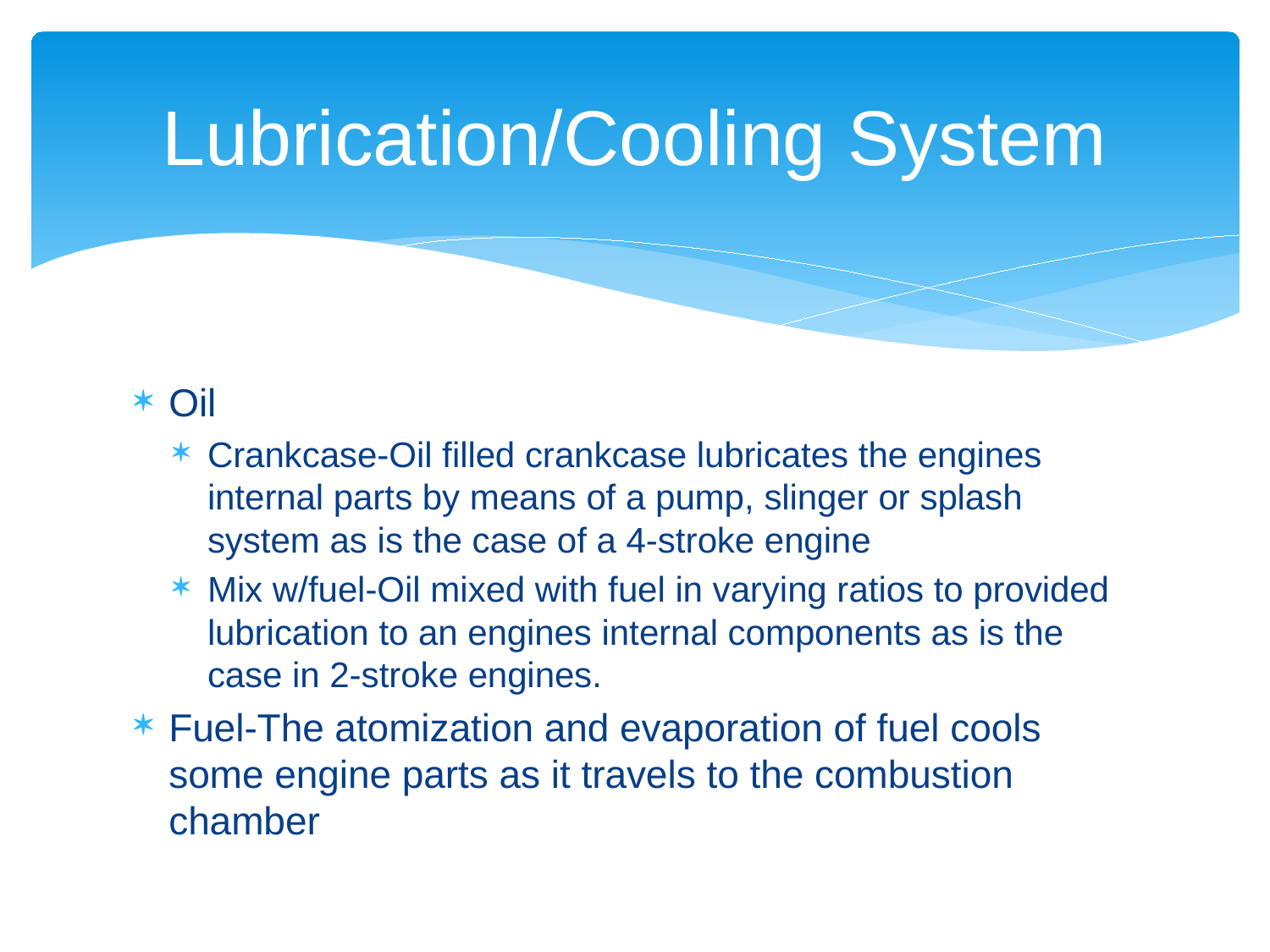

# Lubrication/Cooling System
Oil
Crankcase-Oil filled crankcase lubricates the engines internal parts by means of a pump, slinger or splash system as is the case of a 4-stroke engine
Mix w/fuel-Oil mixed with fuel in varying ratios to provided lubrication to an engines internal components as is the case in 2-stroke engines.
Fuel-The atomization and evaporation of fuel cools some engine parts as it travels to the combustion chamber